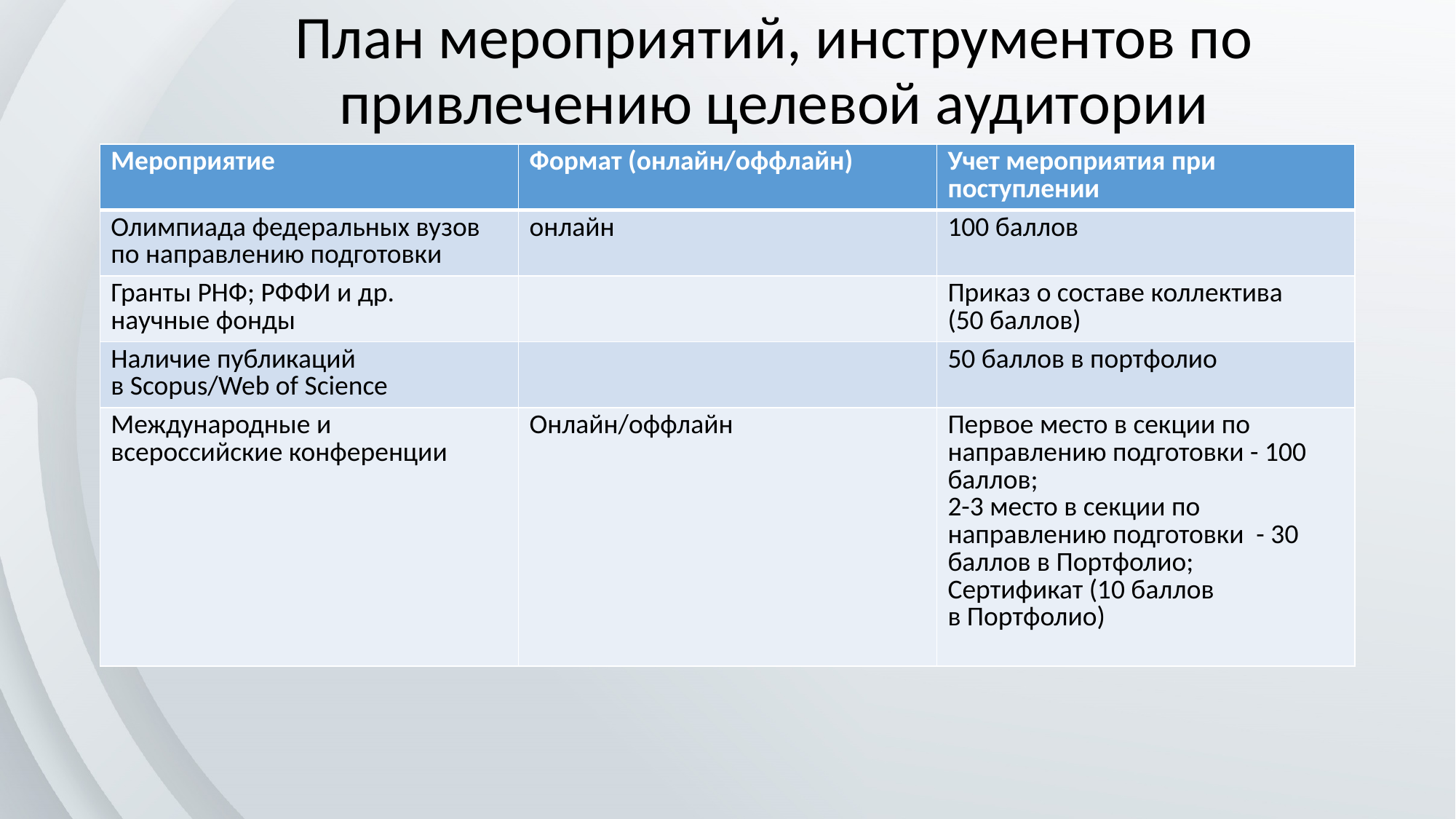

# План мероприятий, инструментов по привлечению целевой аудитории
| Мероприятие | Формат (онлайн/оффлайн) | Учет мероприятия при поступлении |
| --- | --- | --- |
| Олимпиада федеральных вузов по направлению подготовки | онлайн | 100 баллов |
| Гранты РНФ; РФФИ и др. научные фонды |  | Приказ о составе коллектива (50 баллов) |
| Наличие публикаций в Scopus/Web of Science |  | 50 баллов в портфолио |
| Международные и всероссийские конференции | Онлайн/оффлайн | Первое место в секции по направлению подготовки - 100 баллов;​ 2-3 место в секции по направлению подготовки - 30 баллов в Портфолио;​ Сертификат (10 баллов в Портфолио) |